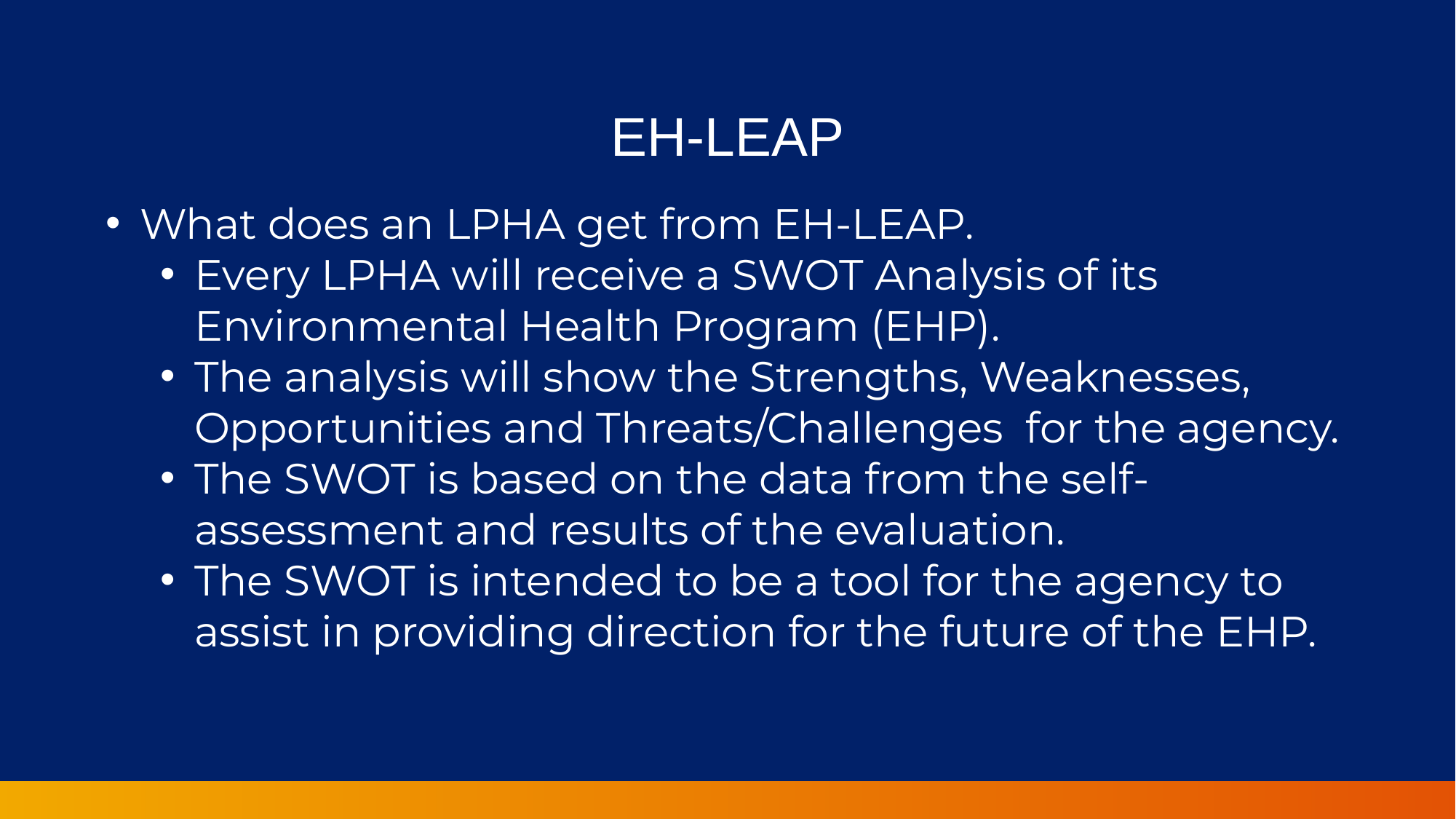

EH-LEAP
What does an LPHA get from EH-LEAP.
Every LPHA will receive a SWOT Analysis of its Environmental Health Program (EHP).
The analysis will show the Strengths, Weaknesses, Opportunities and Threats/Challenges  for the agency.
The SWOT is based on the data from the self- assessment and results of the evaluation.
The SWOT is intended to be a tool for the agency to assist in providing direction for the future of the EHP.